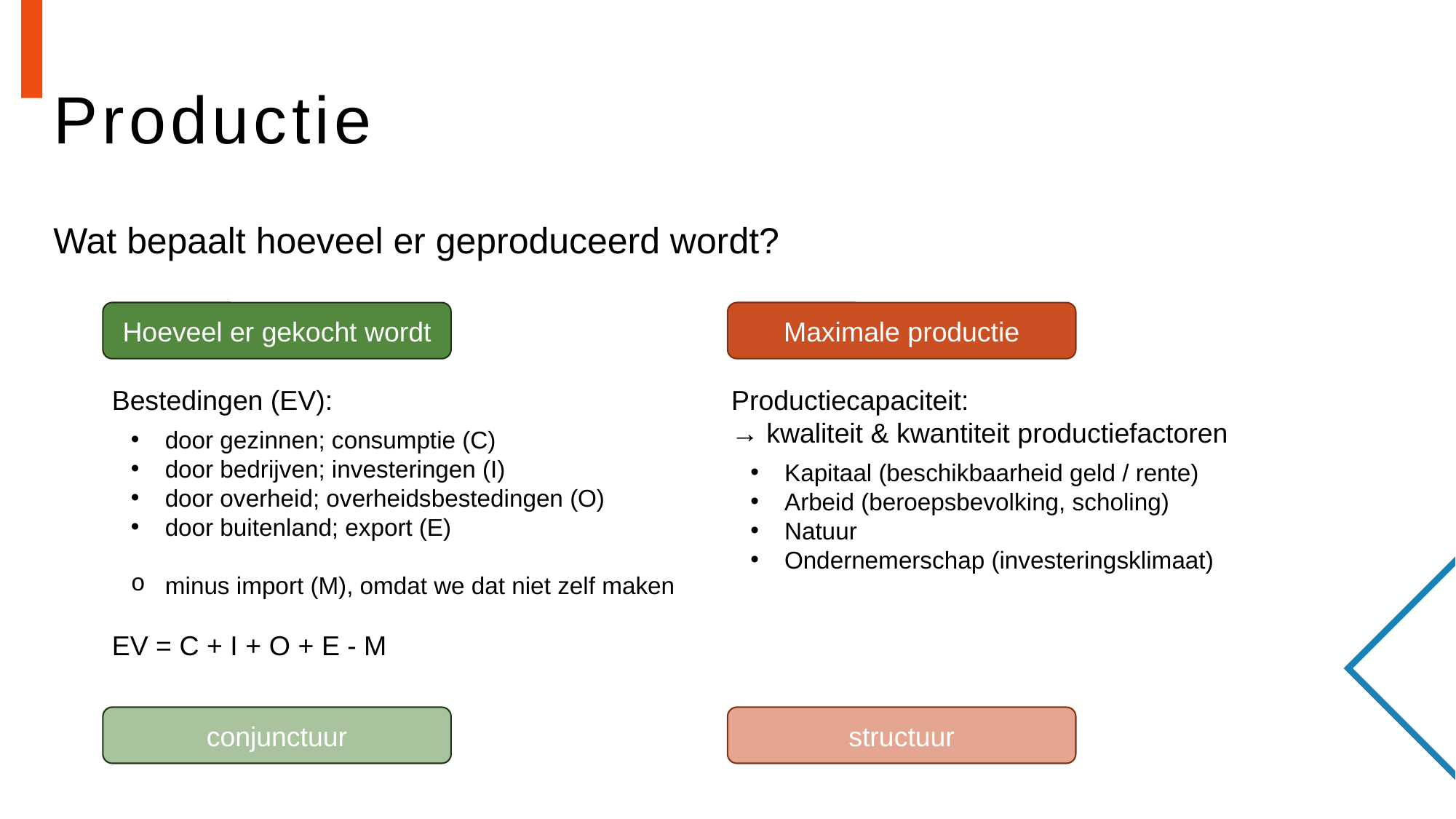

# Productie
Wat bepaalt hoeveel er geproduceerd wordt?
Maximale productie
Hoeveel er gekocht wordt
Bestedingen (EV):
door gezinnen; consumptie (C)
door bedrijven; investeringen (I)
door overheid; overheidsbestedingen (O)
door buitenland; export (E)

minus import (M), omdat we dat niet zelf maken

EV = C + I + O + E - M
Productiecapaciteit:
→ kwaliteit & kwantiteit productiefactoren
Kapitaal (beschikbaarheid geld / rente)
Arbeid (beroepsbevolking, scholing)
Natuur
Ondernemerschap (investeringsklimaat)
structuur
conjunctuur